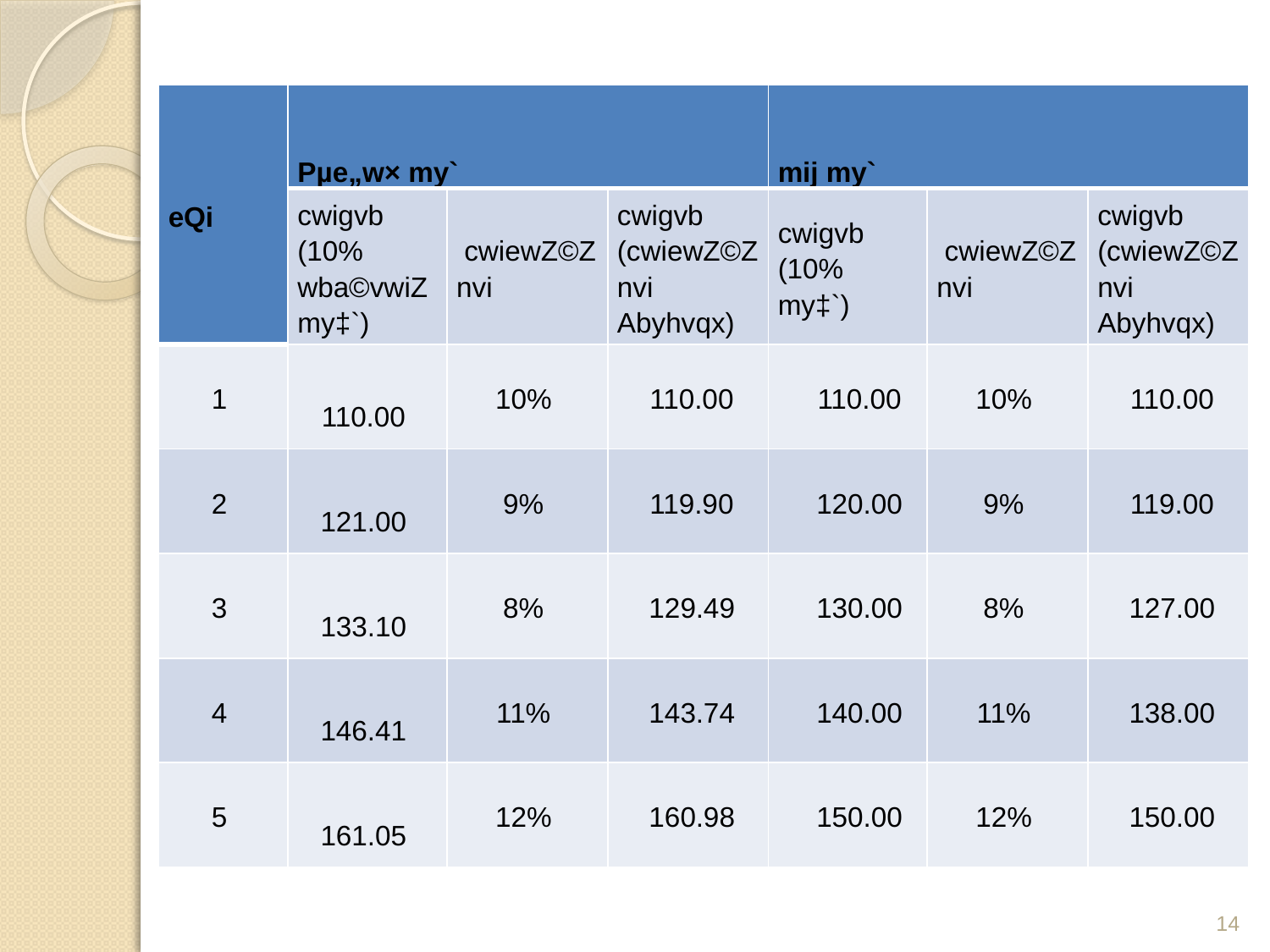

| eQi | Pµe„w× my` |  |  | mij my` |  |  |
| --- | --- | --- | --- | --- | --- | --- |
|  | cwigvb (10% wba©vwiZ my‡`) | cwiewZ©Z nvi | cwigvb (cwiewZ©Z nvi Abyhvqx) | cwigvb (10% my‡`) | cwiewZ©Z nvi | cwigvb (cwiewZ©Z nvi Abyhvqx) |
| 1 | 110.00 | 10% | 110.00 | 110.00 | 10% | 110.00 |
| 2 | 121.00 | 9% | 119.90 | 120.00 | 9% | 119.00 |
| 3 | 133.10 | 8% | 129.49 | 130.00 | 8% | 127.00 |
| 4 | 146.41 | 11% | 143.74 | 140.00 | 11% | 138.00 |
| 5 | 161.05 | 12% | 160.98 | 150.00 | 12% | 150.00 |
14